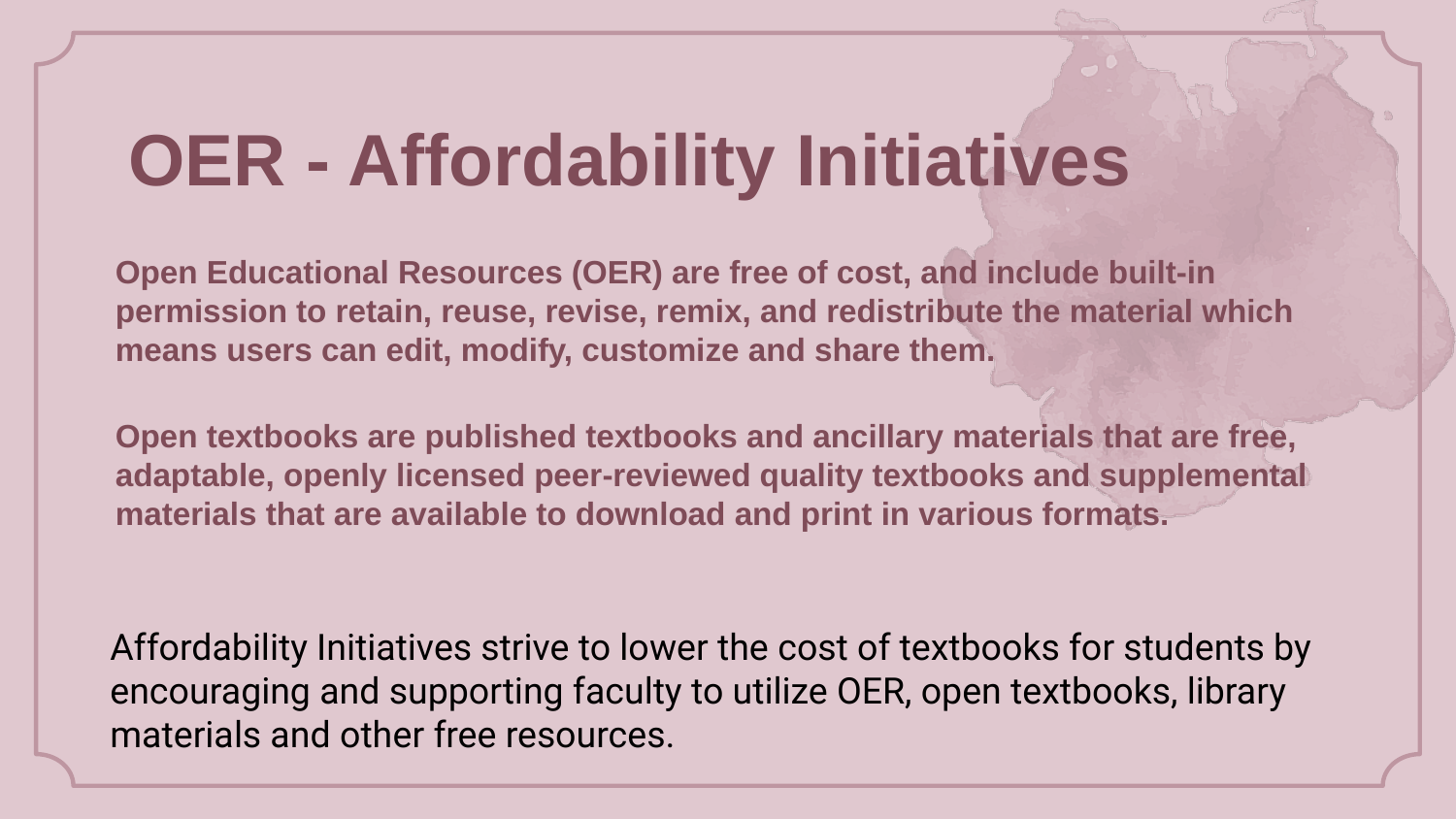

OER - Affordability Initiatives
# Open Educational Resources (OER) are free of cost, and include built-in permission to retain, reuse, revise, remix, and redistribute the material which means users can edit, modify, customize and share them.
Open textbooks are published textbooks and ancillary materials that are free, adaptable, openly licensed peer-reviewed quality textbooks and supplemental materials that are available to download and print in various formats.
Affordability Initiatives strive to lower the cost of textbooks for students by encouraging and supporting faculty to utilize OER, open textbooks, library materials and other free resources.